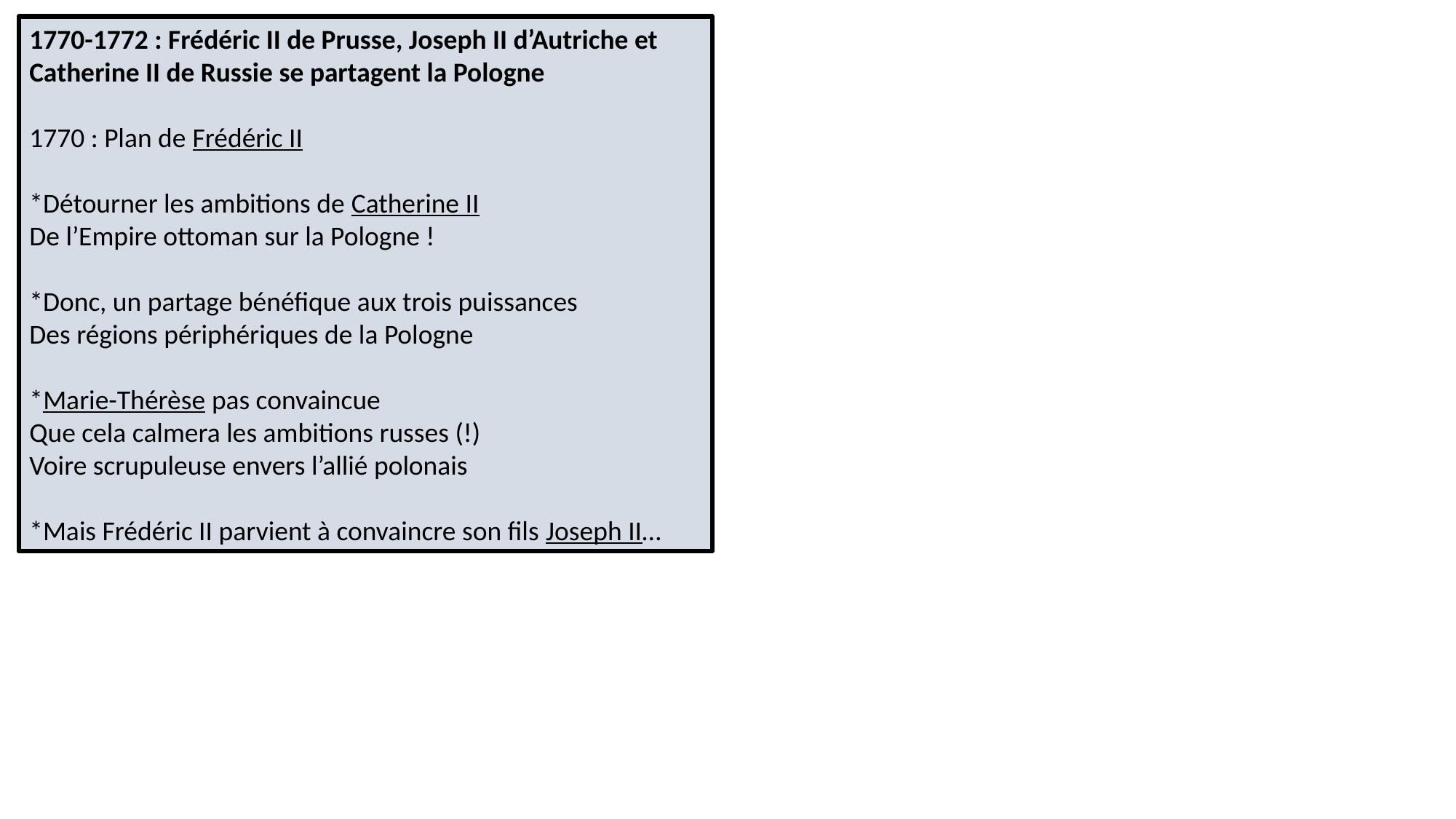

1770-1772 : Frédéric II de Prusse, Joseph II d’Autriche et Catherine II de Russie se partagent la Pologne

1770 : Plan de Frédéric II

*Détourner les ambitions de Catherine II
De l’Empire ottoman sur la Pologne !

*Donc, un partage bénéfique aux trois puissances
Des régions périphériques de la Pologne

*Marie-Thérèse pas convaincue
Que cela calmera les ambitions russes (!)
Voire scrupuleuse envers l’allié polonais

*Mais Frédéric II parvient à convaincre son fils Joseph II…